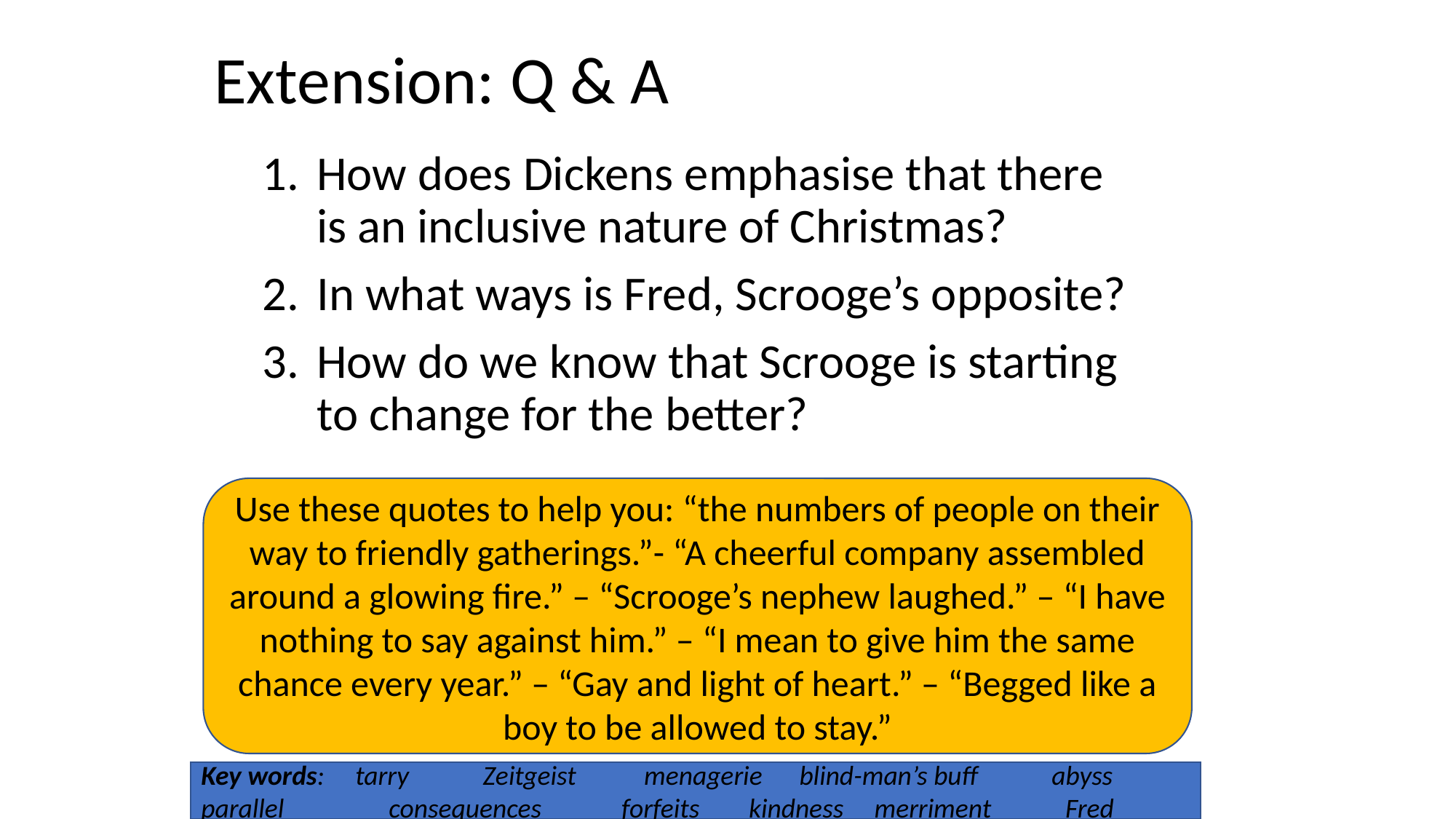

# Extension: Q & A
How does Dickens emphasise that there is an inclusive nature of Christmas?
In what ways is Fred, Scrooge’s opposite?
How do we know that Scrooge is starting to change for the better?
Use these quotes to help you: “the numbers of people on their way to friendly gatherings.”- “A cheerful company assembled around a glowing fire.” – “Scrooge’s nephew laughed.” – “I have nothing to say against him.” – “I mean to give him the same chance every year.” – “Gay and light of heart.” – “Begged like a boy to be allowed to stay.”
Key words:     tarry            Zeitgeist           menagerie      blind-man’s buff            abyss
parallel                 consequences             forfeits        kindness     merriment            Fred